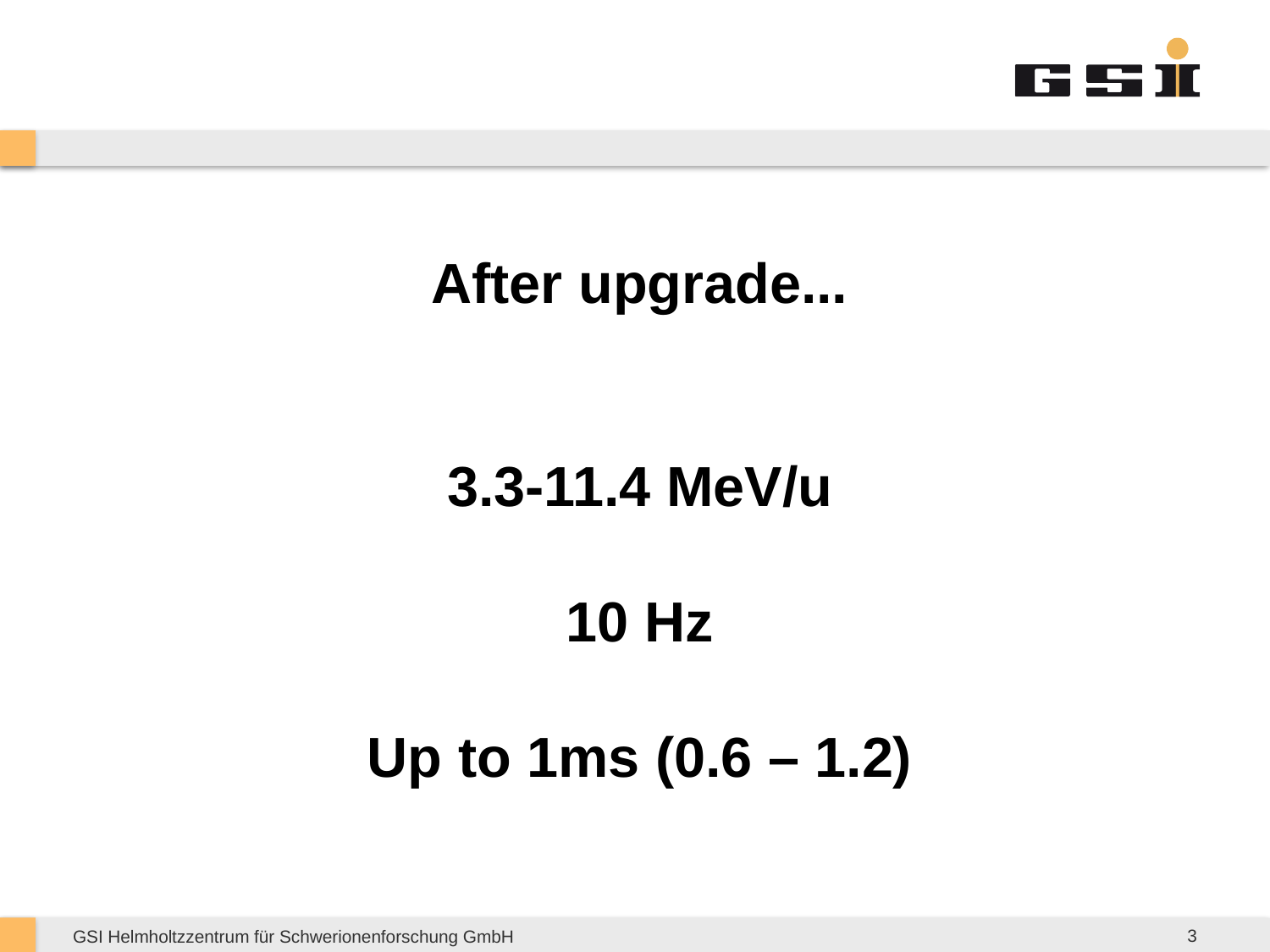

After upgrade...

3.3-11.4 MeV/u

10 Hz

Up to 1ms (0.6 – 1.2)
3